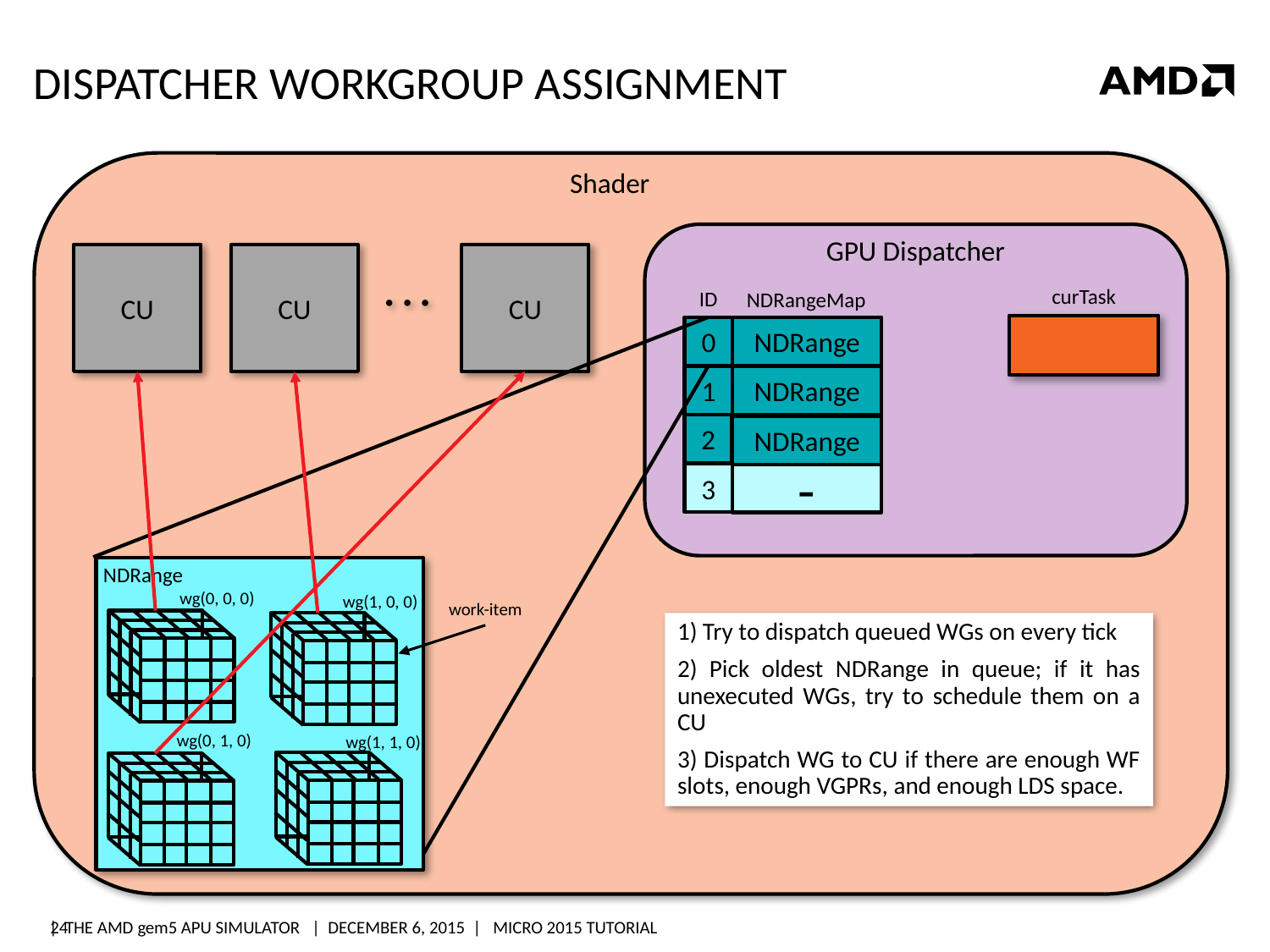

# Dispatcher workgroup assignment

Shader

GPU Dispatcher
curTask
ID
NDRangeMap

0
NDRange
1
NDRange
2
3
-
-
NDRange
CU
CU
CU

NDRange
wg(0, 0, 0)
wg(1, 0, 0)
work-item

1) Try to dispatch queued WGs on every tick
2) Pick oldest NDRange in queue; if it has unexecuted WGs, try to schedule them on a CU
3) Dispatch WG to CU if there are enough WF slots, enough VGPRs, and enough LDS space.

wg(0, 1, 0)
wg(1, 1, 0)